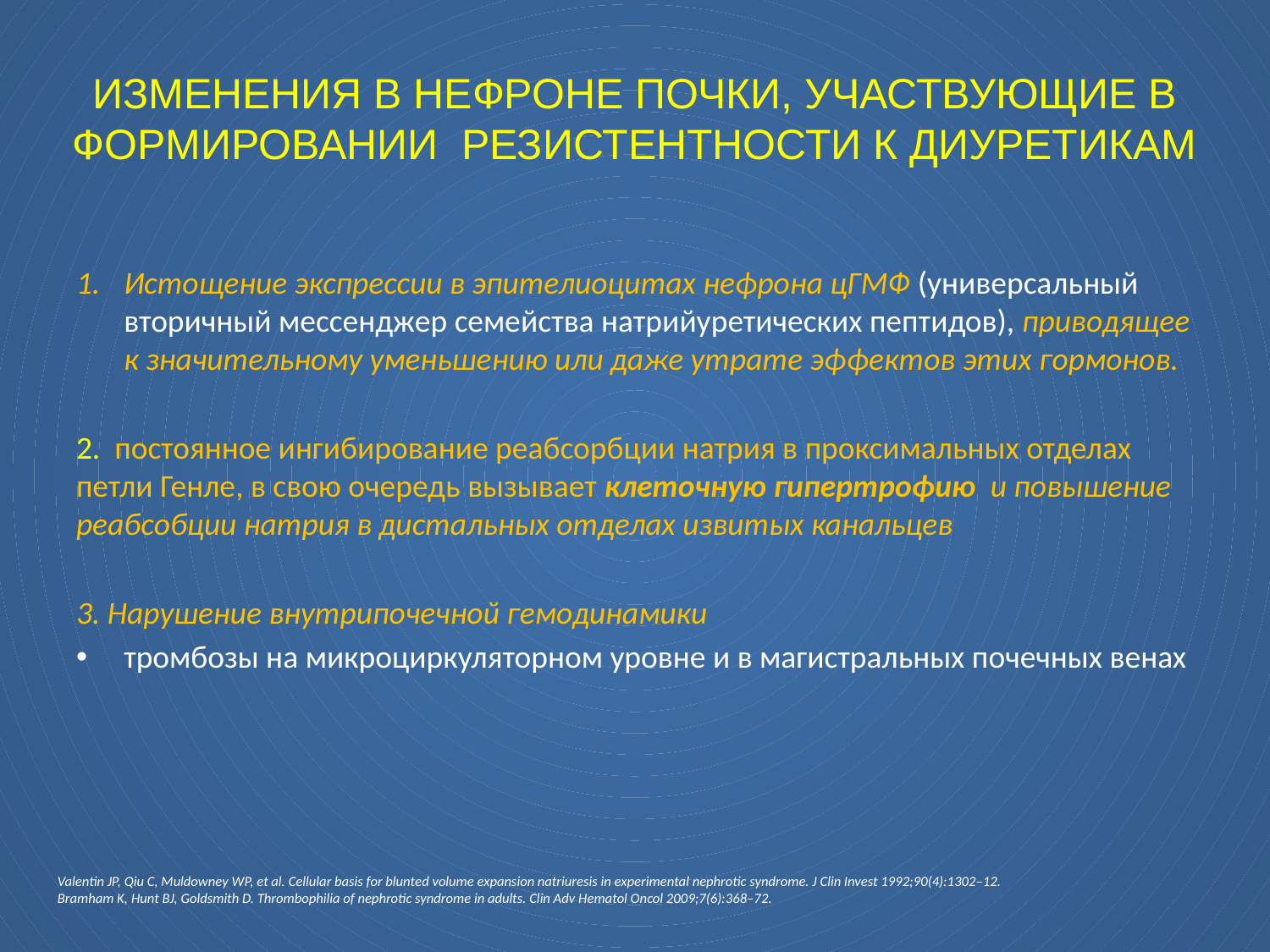

# ИЗМЕНЕНИЯ В НЕФРОНЕ ПОЧКИ, УЧАСТВУЮЩИЕ В ФОРМИРОВАНИИ  РЕЗИСТЕНТНОСТИ К ДИУРЕТИКАМ
Истощение экспрессии в эпителиоцитах нефрона цГМФ (универсальный вторичный мессенджер семейства натрийуретических пептидов), приводящее к значительному уменьшению или даже утрате эффектов этих гормонов.

2.  постоянное ингибирование реабсорбции натрия в проксимальных отделах петли Генле, в свою очередь вызывает клеточную гипертрофию  и повышение реабсобции натрия в дистальных отделах извитых канальцев

3. Нарушение внутрипочечной гемодинамики
тромбозы на микроциркуляторном уровне и в магистральных почечных венах
Valentin JP, Qiu C, Muldowney WP, et al. Cellular basis for blunted volume expansion natriuresis in experimental nephrotic syndrome. J Clin Invest 1992;90(4):1302–12.
Bramham K, Hunt BJ, Goldsmith D. Thrombophilia of nephrotic syndrome in adults. Clin Adv Hematol Oncol 2009;7(6):368–72.